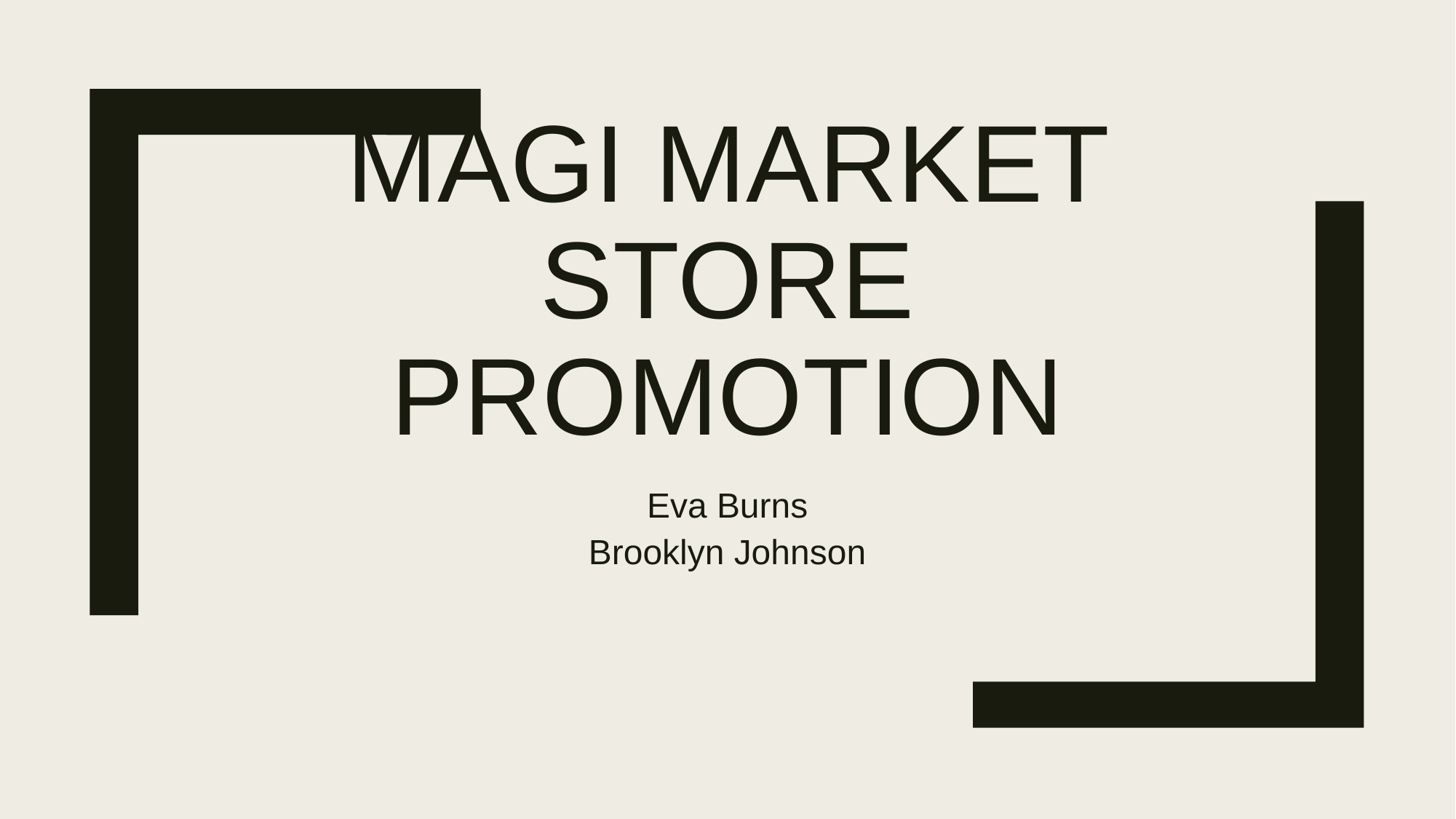

# Magi Market Store Promotion
Eva Burns
Brooklyn Johnson